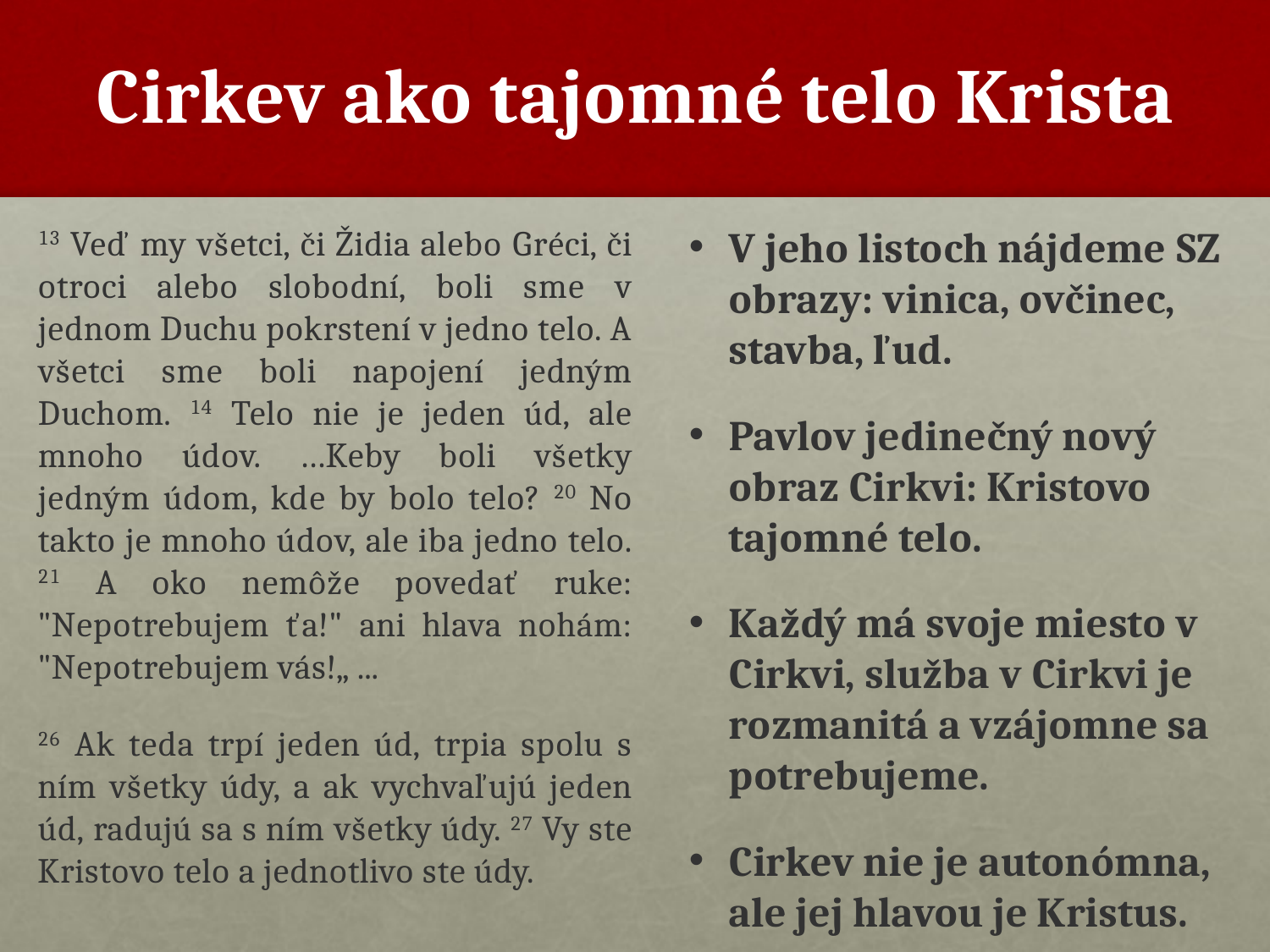

# Cirkev ako tajomné telo Krista
13 Veď my všetci, či Židia alebo Gréci, či otroci alebo slobodní, boli sme v jednom Duchu pokrstení v jedno telo. A všetci sme boli napojení jedným Duchom. 14 Telo nie je jeden úd, ale mnoho údov. …Keby boli všetky jedným údom, kde by bolo telo? 20 No takto je mnoho údov, ale iba jedno telo. 21 A oko nemôže povedať ruke: "Nepotrebujem ťa!" ani hlava nohám: "Nepotrebujem vás!„ ...
26 Ak teda trpí jeden úd, trpia spolu s ním všetky údy, a ak vychvaľujú jeden úd, radujú sa s ním všetky údy. 27 Vy ste Kristovo telo a jednotlivo ste údy.
V jeho listoch nájdeme SZ obrazy: vinica, ovčinec, stavba, ľud.
Pavlov jedinečný nový obraz Cirkvi: Kristovo tajomné telo.
Každý má svoje miesto v Cirkvi, služba v Cirkvi je rozmanitá a vzájomne sa potrebujeme.
Cirkev nie je autonómna, ale jej hlavou je Kristus.